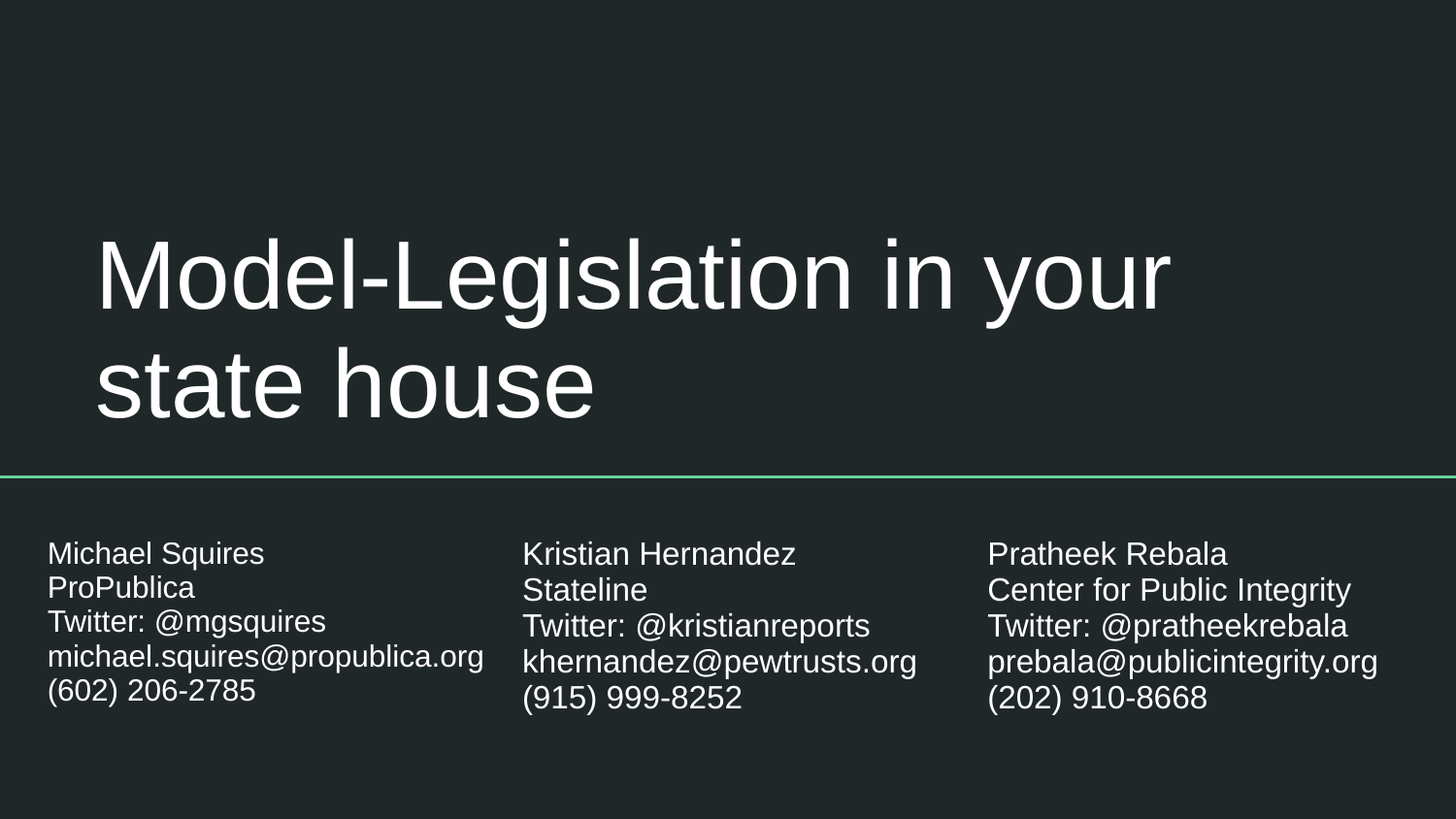

# Model-Legislation in your state house
Michael Squires
ProPublica
Twitter: @mgsquires
michael.squires@propublica.org
(602) 206-2785
Kristian Hernandez
Stateline
Twitter: @kristianreports
khernandez@pewtrusts.org
(915) 999-8252
Pratheek Rebala
Center for Public Integrity
Twitter: @pratheekrebala
prebala@publicintegrity.org
(202) 910-8668